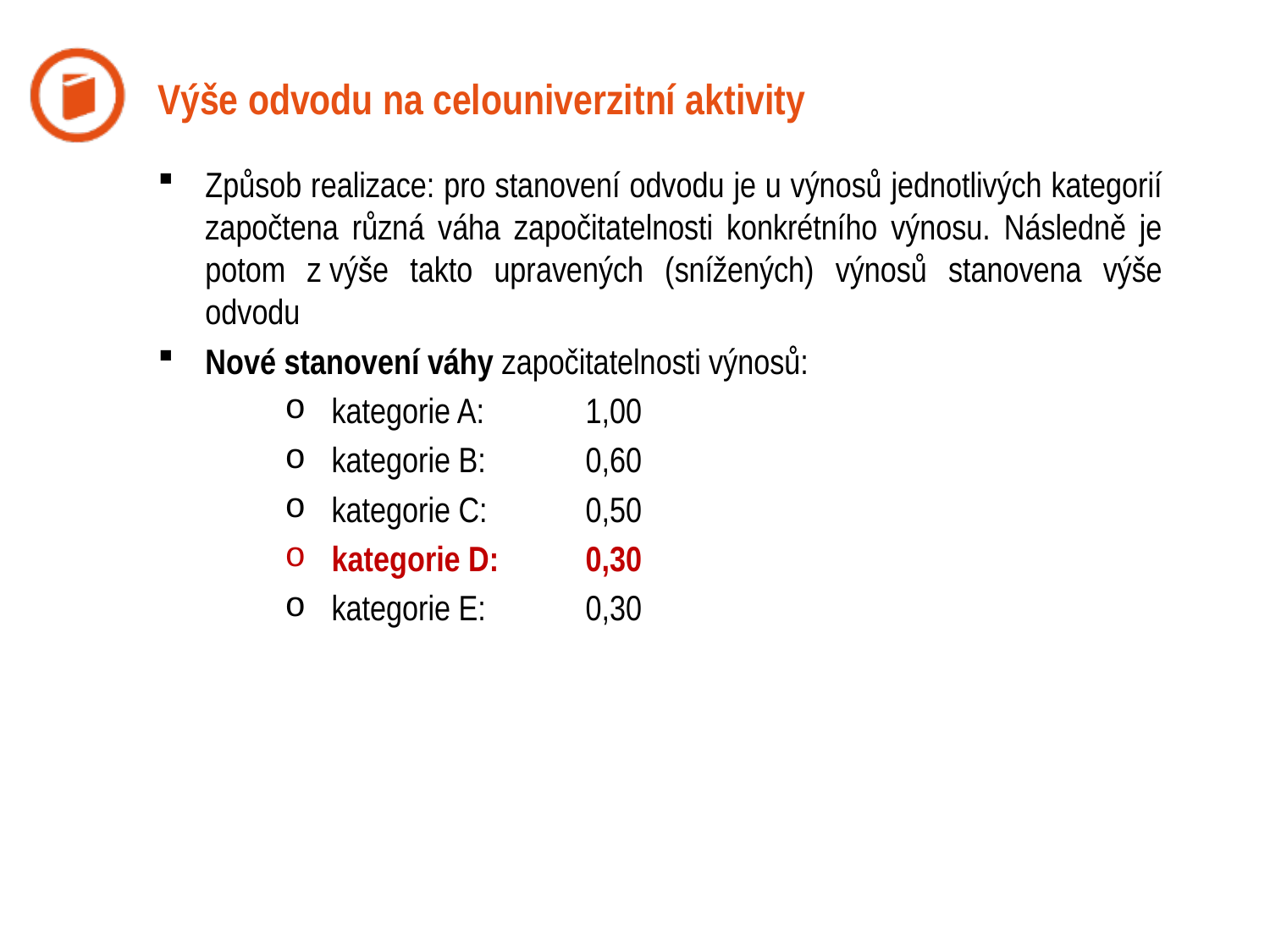

Výše odvodu na celouniverzitní aktivity
Způsob realizace: pro stanovení odvodu je u výnosů jednotlivých kategorií započtena různá váha započitatelnosti konkrétního výnosu. Následně je potom z výše takto upravených (snížených) výnosů stanovena výše odvodu
Nové stanovení váhy započitatelnosti výnosů:
kategorie A:	1,00
kategorie B:	0,60
kategorie C:	0,50
kategorie D:	0,30
kategorie E:	0,30